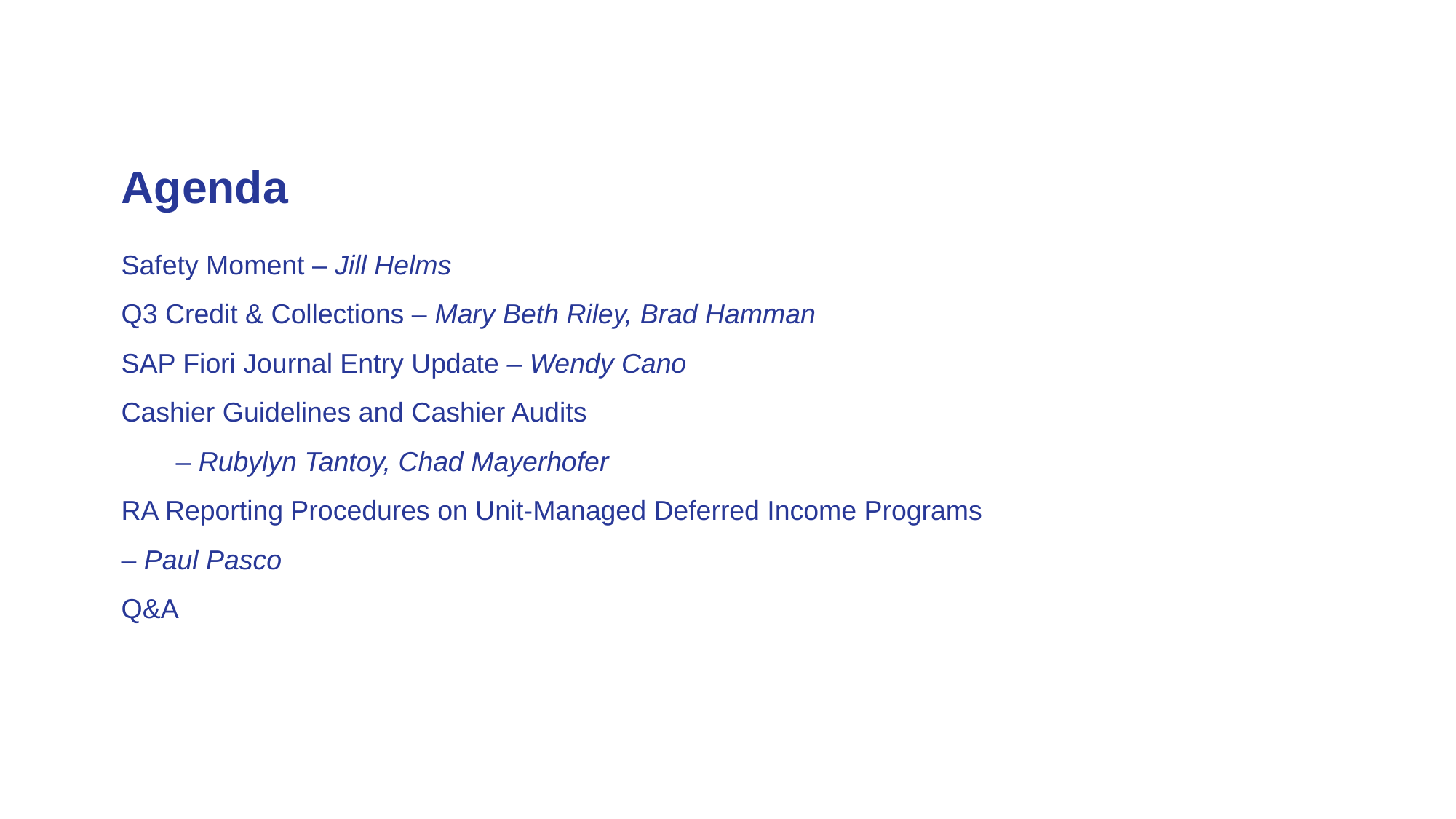

Agenda
Safety Moment – Jill Helms
Q3 Credit & Collections – Mary Beth Riley, Brad Hamman
SAP Fiori Journal Entry Update – Wendy Cano
Cashier Guidelines and Cashier Audits
	– Rubylyn Tantoy, Chad Mayerhofer
RA Reporting Procedures on Unit-Managed Deferred Income Programs 	– Paul Pasco
Q&A

Unit Controller Call Series © Sodexo, May 2024.  All rights Reserved